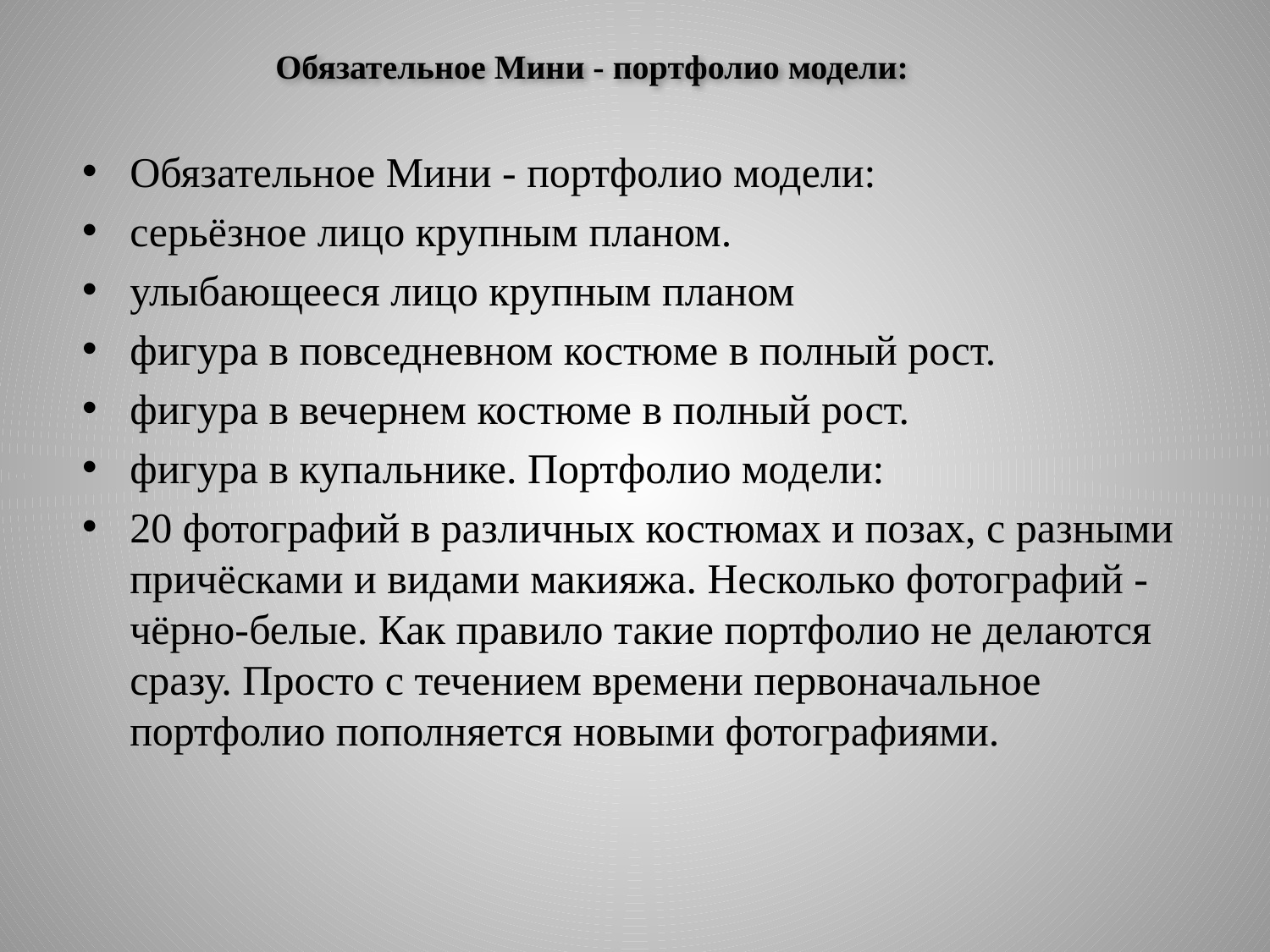

# Обязательное Мини - портфолио модели:
Обязательное Мини - портфолио модели:
серьёзное лицо крупным планом.
улыбающееся лицо крупным планом
фигура в повседневном костюме в полный рост.
фигура в вечернем костюме в полный рост.
фигура в купальнике. Портфолио модели:
20 фотографий в различных костюмах и позах, с разными причёсками и видами макияжа. Несколько фотографий - чёрно-белые. Как правило такие портфолио не делаются сразу. Просто с течением времени первоначальное портфолио пополняется новыми фотографиями.